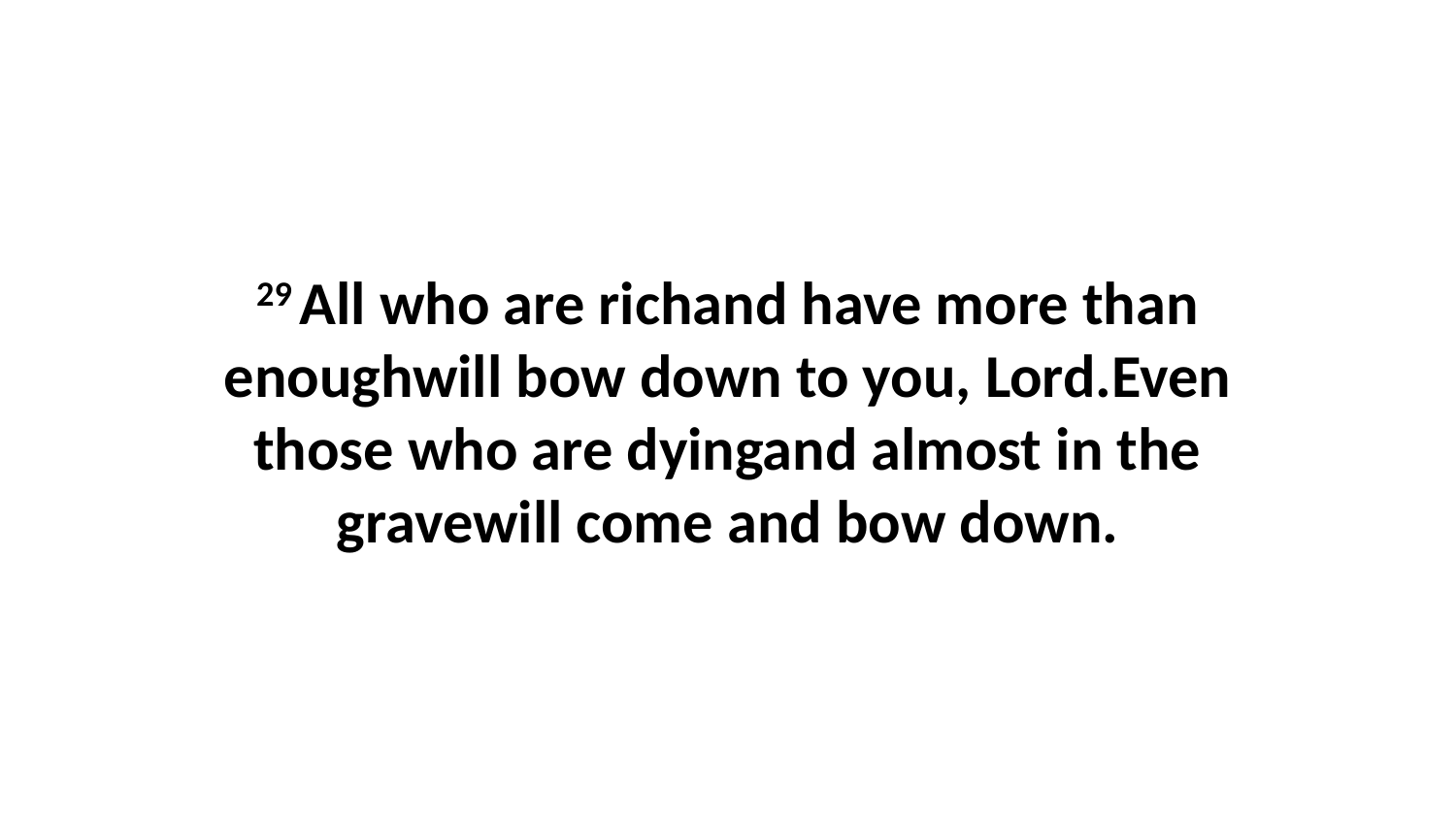

29 All who are richand have more than enoughwill bow down to you, Lord.Even those who are dyingand almost in the gravewill come and bow down.